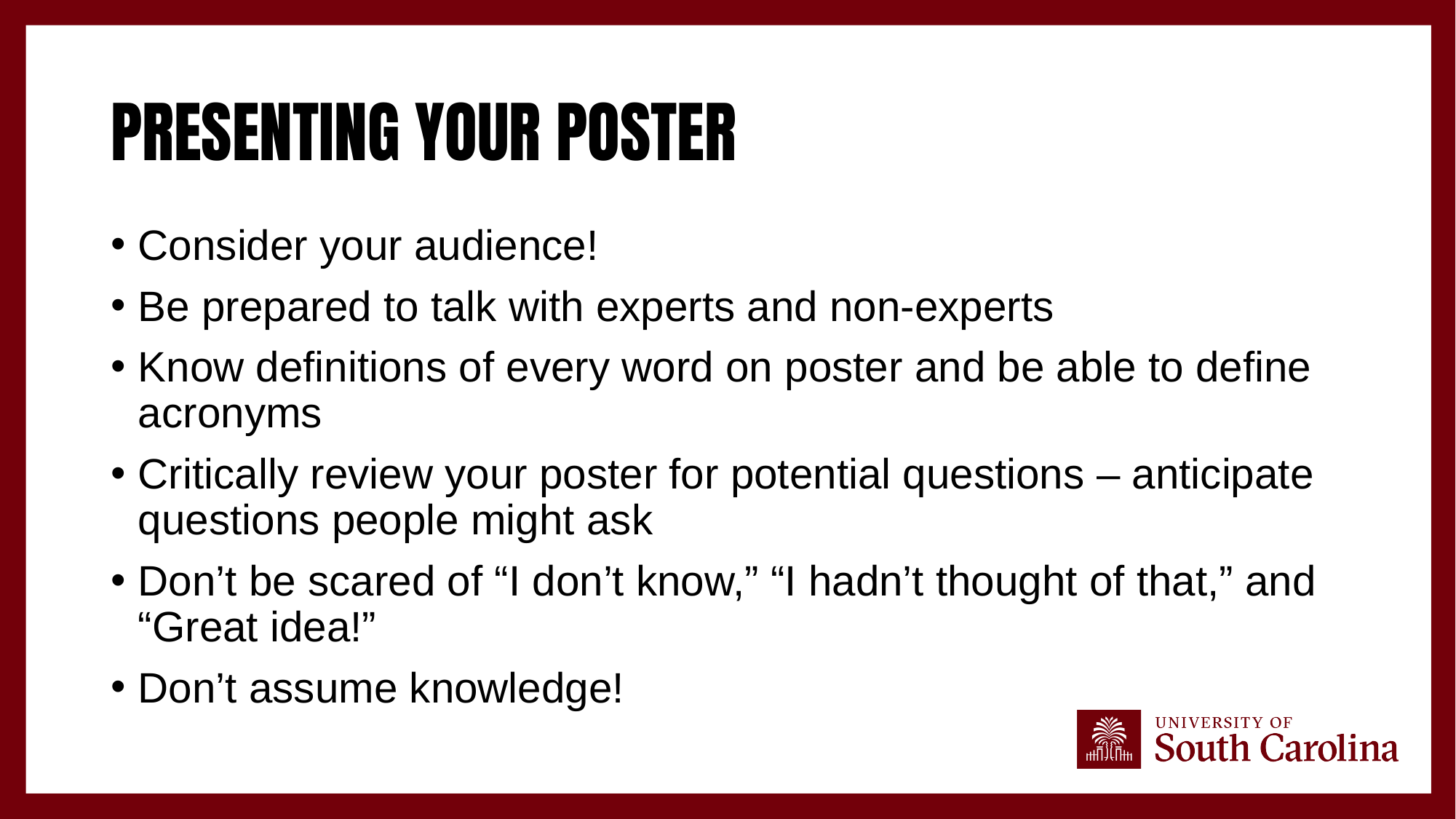

# Presenting your poster
Consider your audience!
Be prepared to talk with experts and non-experts
Know definitions of every word on poster and be able to define acronyms
Critically review your poster for potential questions – anticipate questions people might ask
Don’t be scared of “I don’t know,” “I hadn’t thought of that,” and “Great idea!”
Don’t assume knowledge!